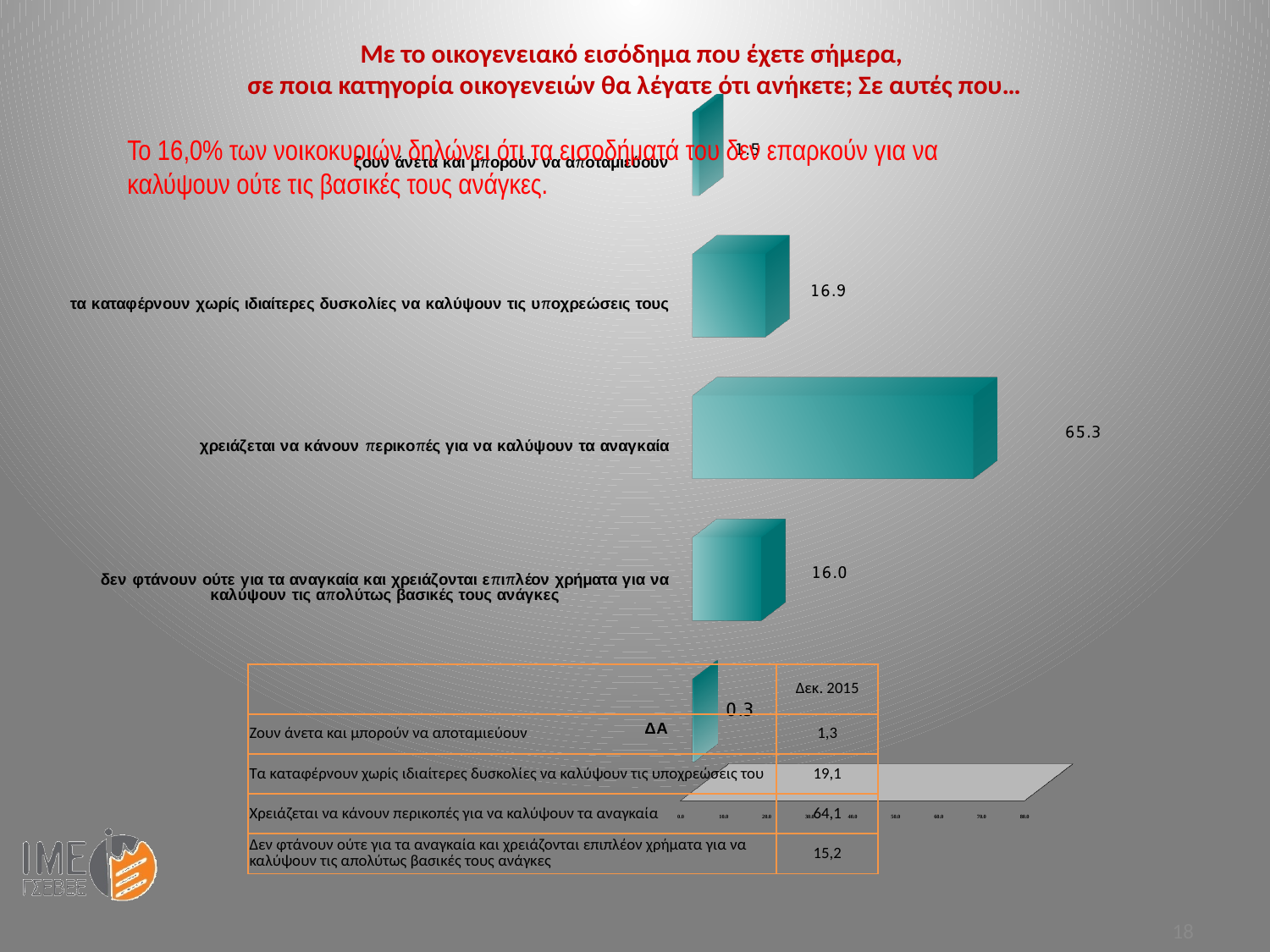

Με το οικογενειακό εισόδημα που έχετε σήμερα,
σε ποια κατηγορία οικογενειών θα λέγατε ότι ανήκετε; Σε αυτές που…

[unsupported chart]

Το 16,0% των νοικοκυριών δηλώνει ότι τα εισοδήματά του δεν επαρκούν για να καλύψουν ούτε τις βασικές τους ανάγκες.
|  | Δεκ. 2015 |
| --- | --- |
| Ζουν άνετα και μπορούν να αποταμιεύουν | 1,3 |
| Τα καταφέρνουν χωρίς ιδιαίτερες δυσκολίες να καλύψουν τις υποχρεώσεις του | 19,1 |
| Χρειάζεται να κάνουν περικοπές για να καλύψουν τα αναγκαία | 64,1 |
| Δεν φτάνουν ούτε για τα αναγκαία και χρειάζονται επιπλέον χρήματα για να καλύψουν τις απολύτως βασικές τους ανάγκες | 15,2 |
18